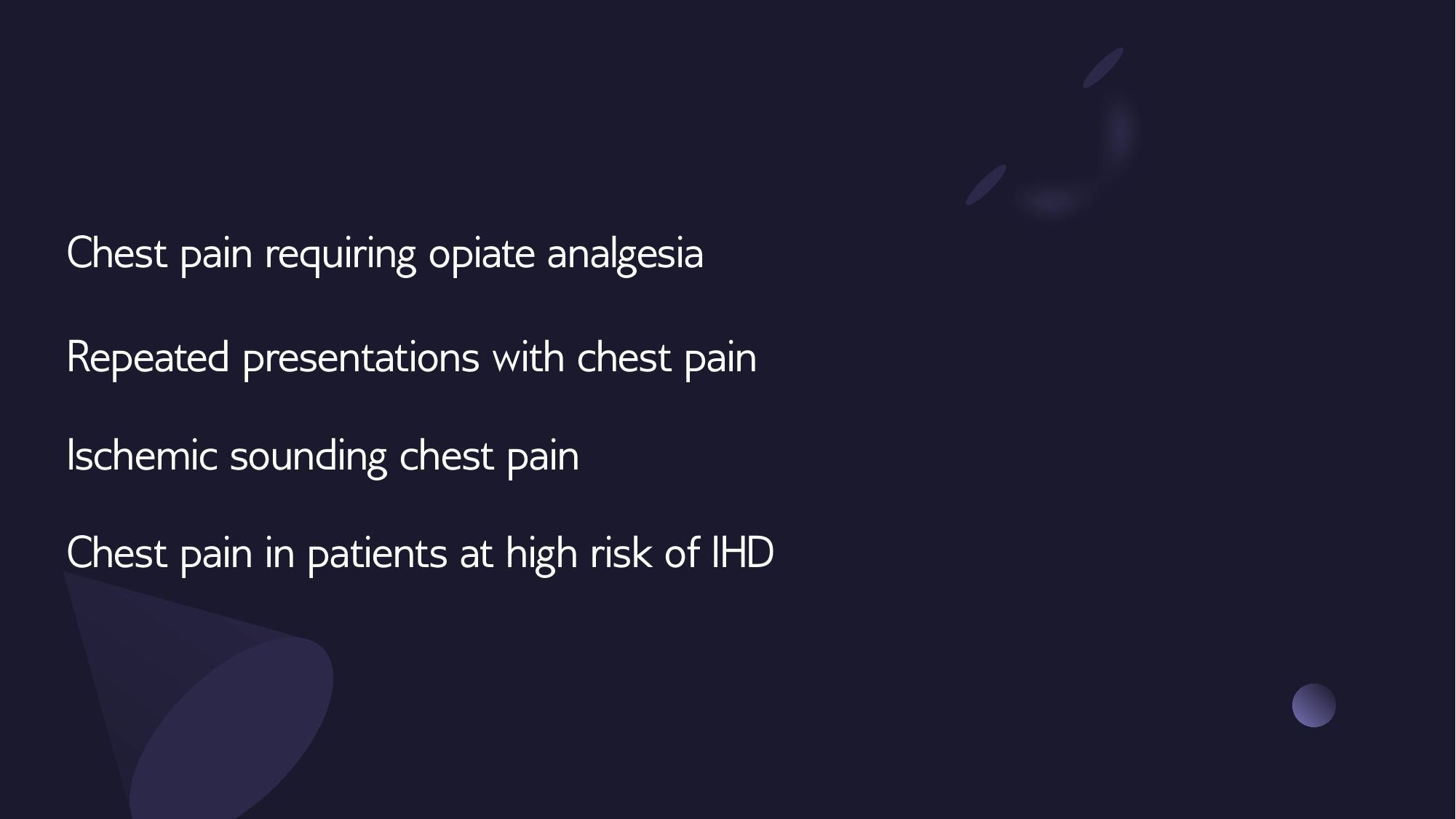

# Chest pain requiring opiate analgesia
Repeated presentations with chest pain
Ischemic sounding chest pain
Chest pain in patients at high risk of IHD